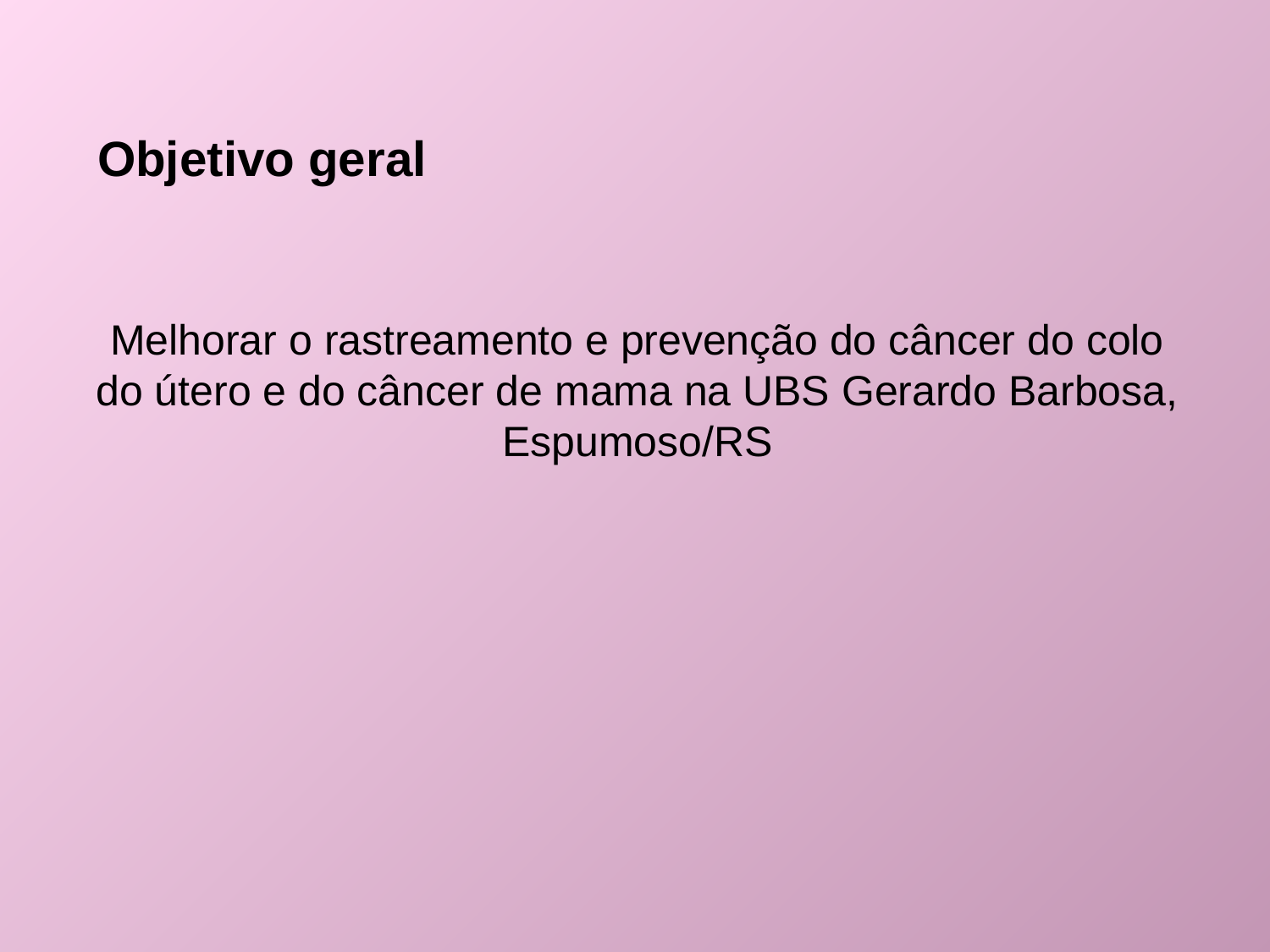

# Objetivo geral
Melhorar o rastreamento e prevenção do câncer do colo do útero e do câncer de mama na UBS Gerardo Barbosa, Espumoso/RS